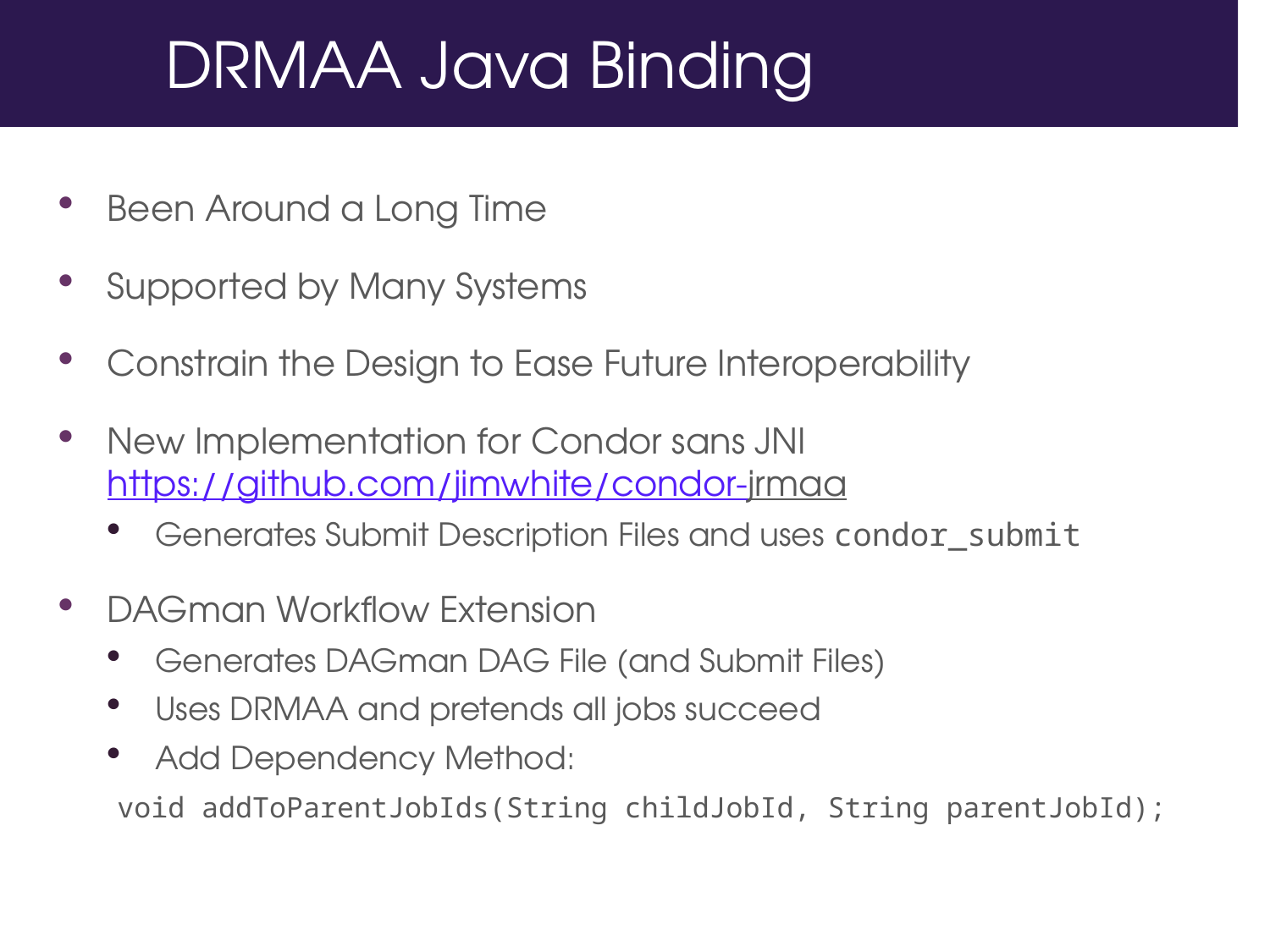

# DRMAA Java Binding
Been Around a Long Time
Supported by Many Systems
Constrain the Design to Ease Future Interoperability
New Implementation for Condor sans JNI
https://github.com/jimwhite/condor-jrmaa
Generates Submit Description Files and uses condor_submit
DAGman Workflow Extension
Generates DAGman DAG File (and Submit Files)
Uses DRMAA and pretends all jobs succeed
Add Dependency Method:
 void addToParentJobIds(String childJobId, String parentJobId);